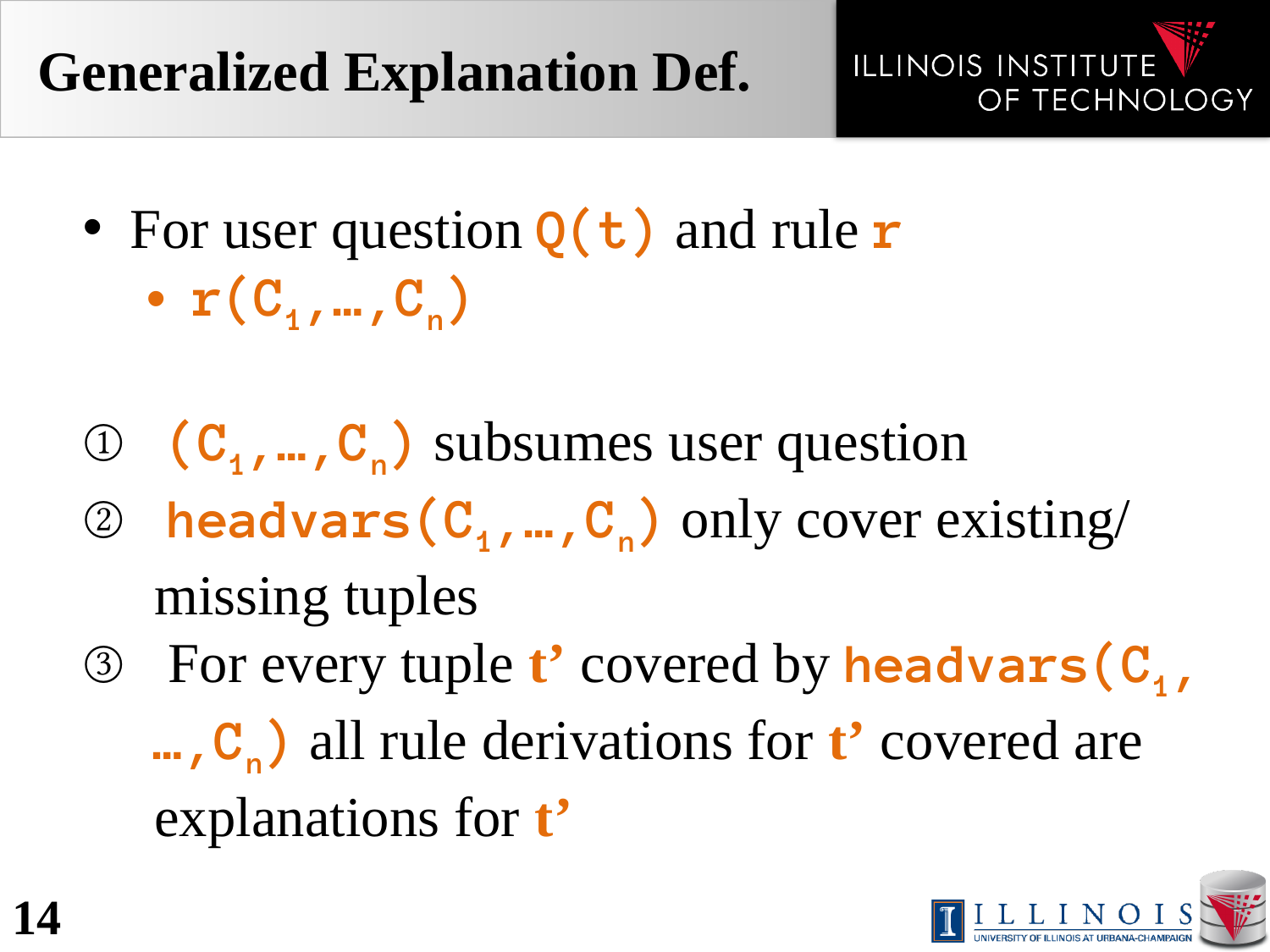

# Generalized Explanation Def.

For user question Q(t) and rule r
r(C1,…,Cn)

 (C1,…,Cn) subsumes user question
 headvars(C1,…,Cn) only cover existing/ missing tuples
 For every tuple t’ covered by headvars(C1,…,Cn) all rule derivations for t’ covered are explanations for t’

14